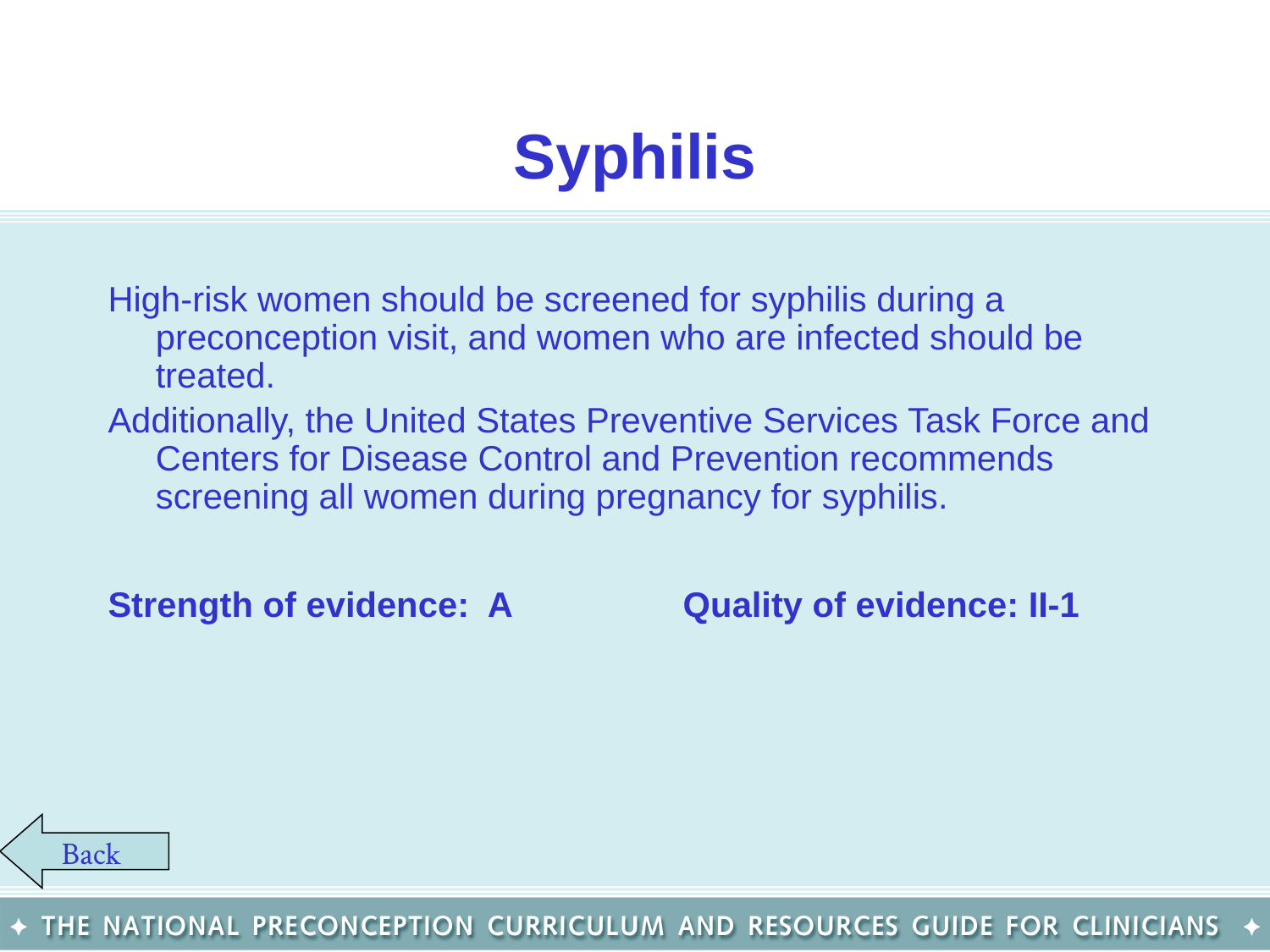

# Syphilis
High-risk women should be screened for syphilis during a preconception visit, and women who are infected should be treated.
Additionally, the United States Preventive Services Task Force and Centers for Disease Control and Prevention recommends screening all women during pregnancy for syphilis.

Strength of evidence:  A		  Quality of evidence: II-1

Back